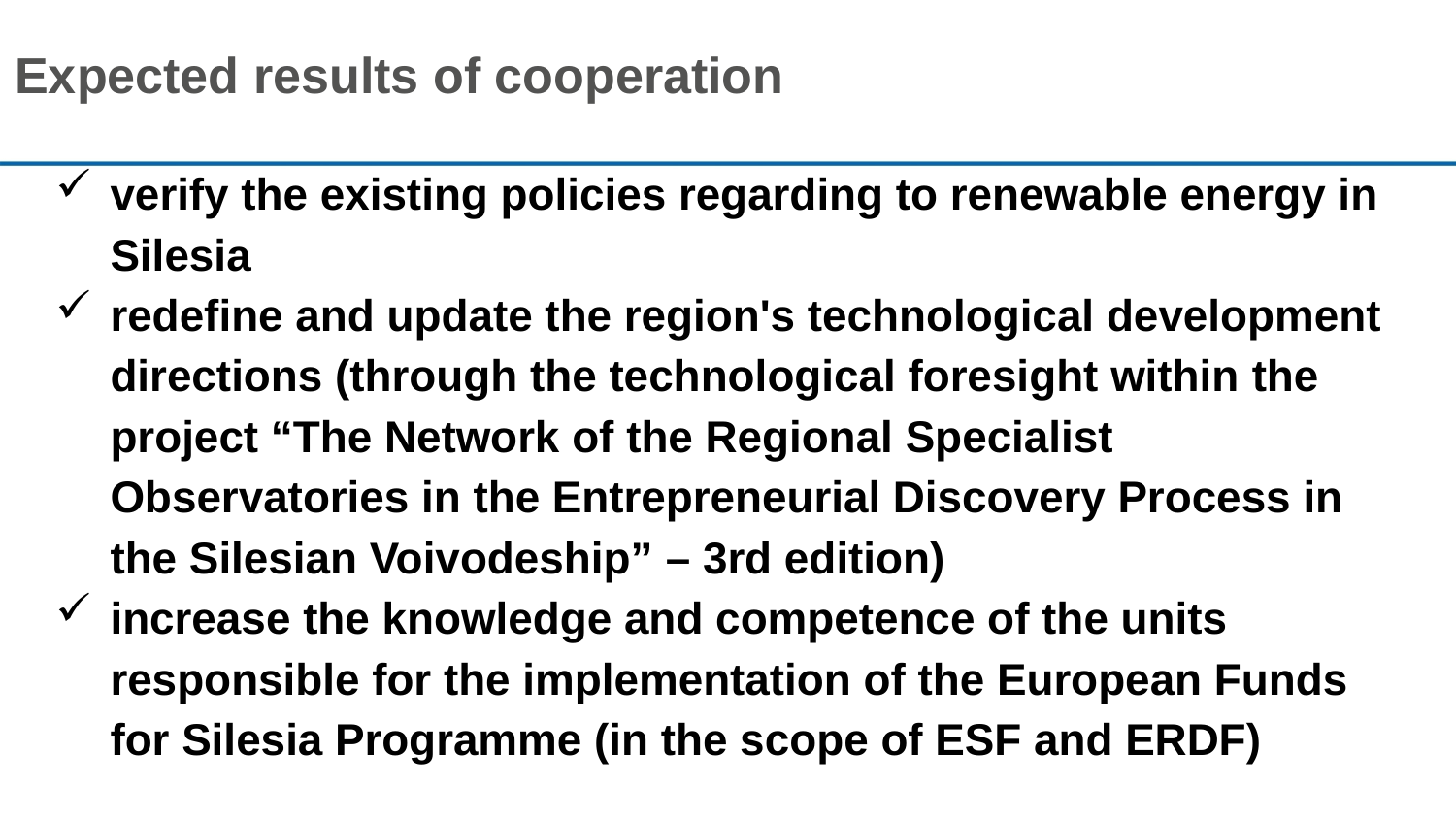

Expected results of cooperation
verify the existing policies regarding to renewable energy in Silesia
redefine and update the region's technological development directions (through the technological foresight within the project “The Network of the Regional Specialist Observatories in the Entrepreneurial Discovery Process in the Silesian Voivodeship” – 3rd edition)
increase the knowledge and competence of the units responsible for the implementation of the European Funds for Silesia Programme (in the scope of ESF and ERDF)